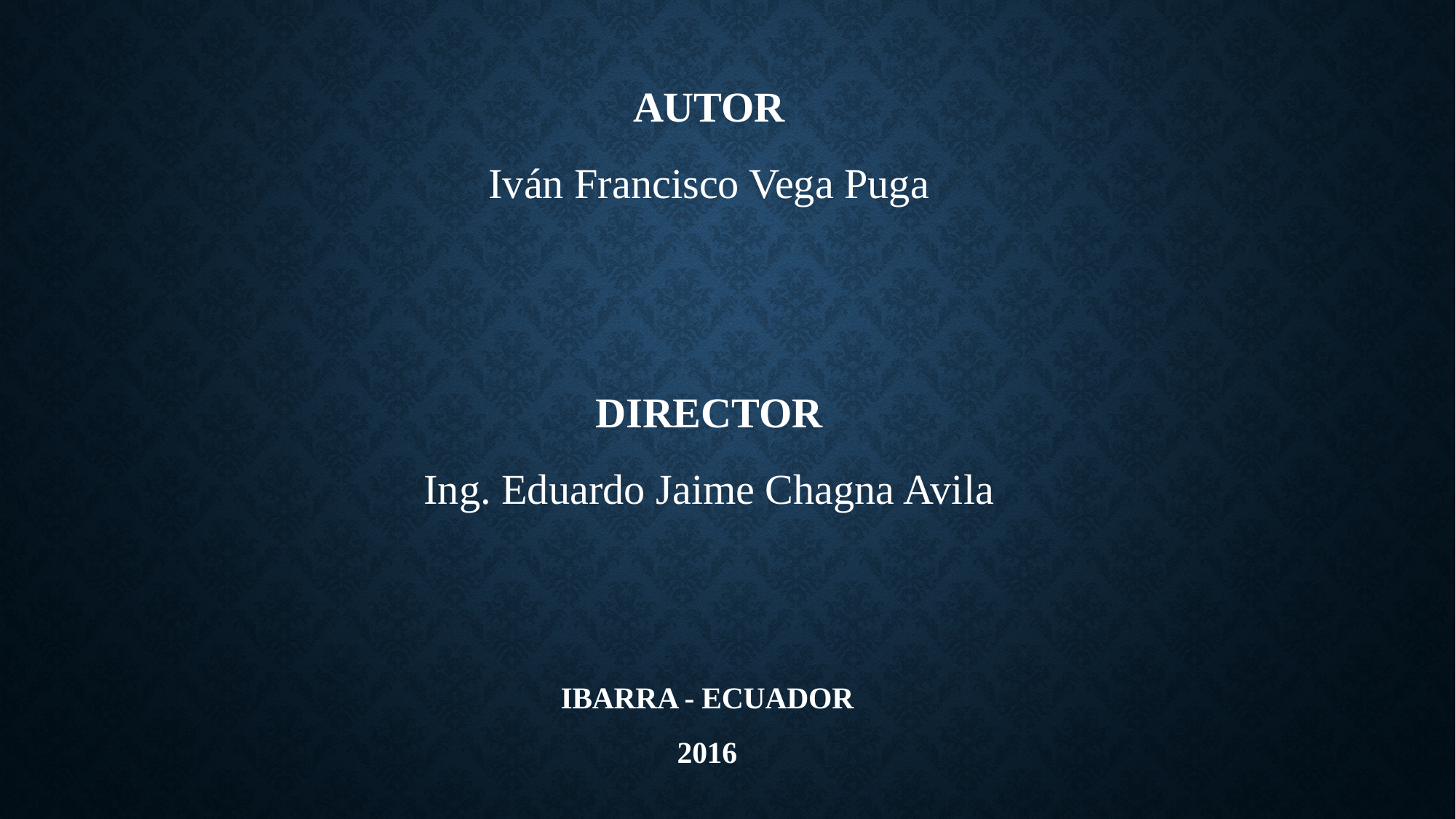

AUTOR
Iván Francisco Vega Puga

DIRECTOR
Ing. Eduardo Jaime Chagna Avila

IBARRA - ECUADOR
2016